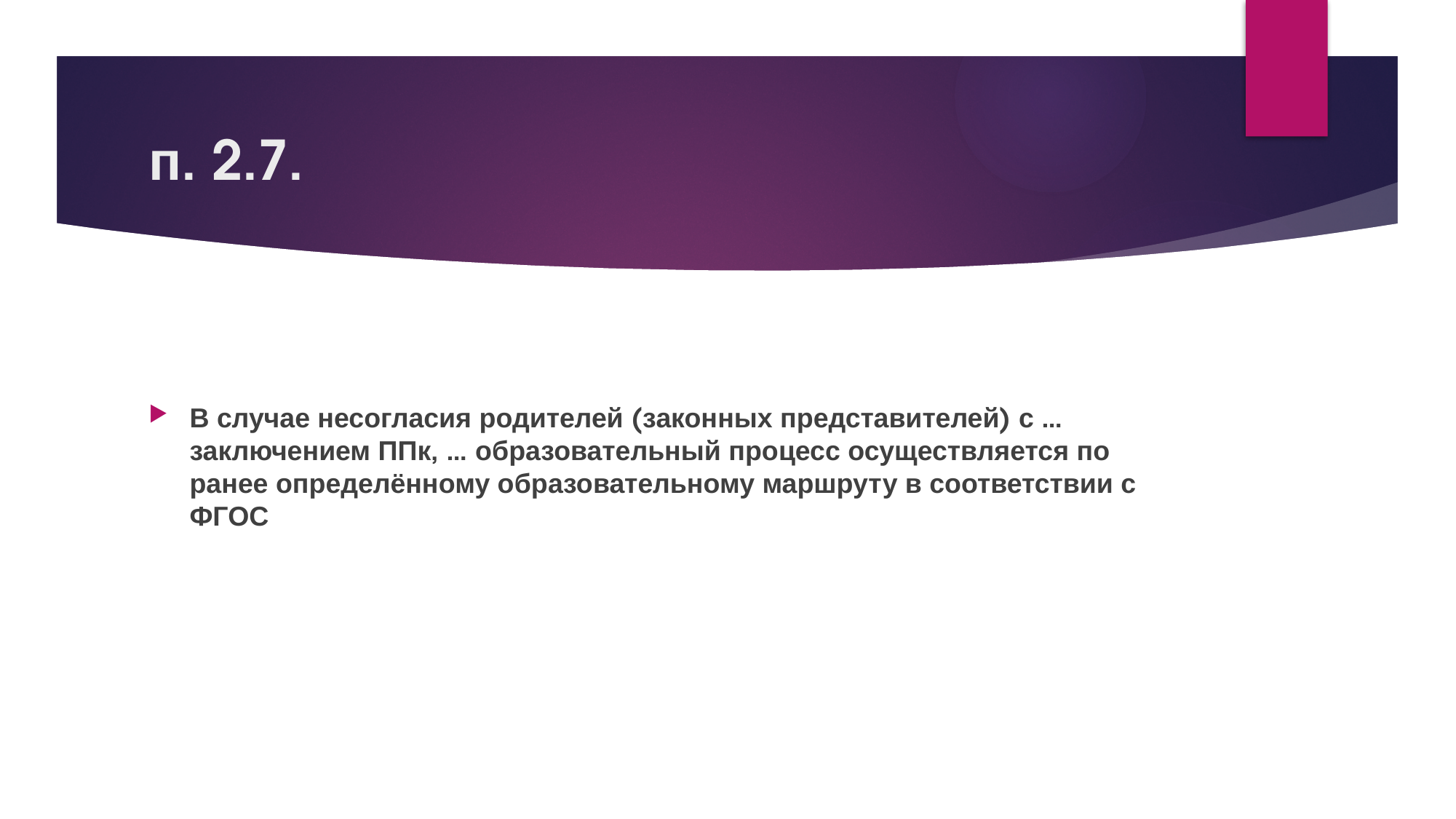

# п. 2.7.
В случае несогласия родителей (законных представителей) с … заключением ППк, … образовательный процесс осуществляется по ранее определённому образовательному маршруту в соответствии с ФГОС